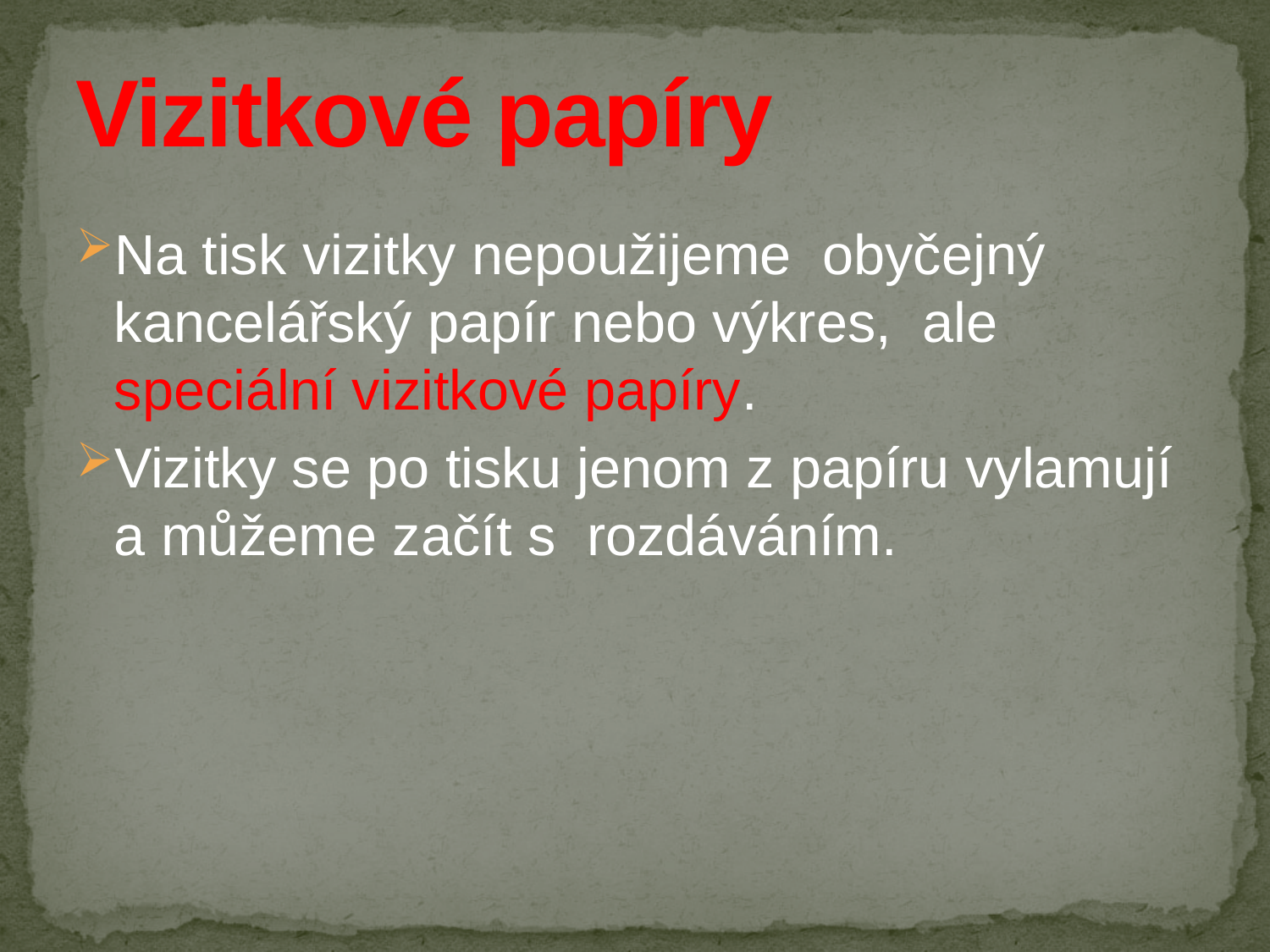

# Vizitkové papíry
Na tisk vizitky nepoužijeme  obyčejný kancelářský papír nebo výkres,  ale speciální vizitkové papíry.
Vizitky se po tisku jenom z papíru vylamují a můžeme začít s  rozdáváním.